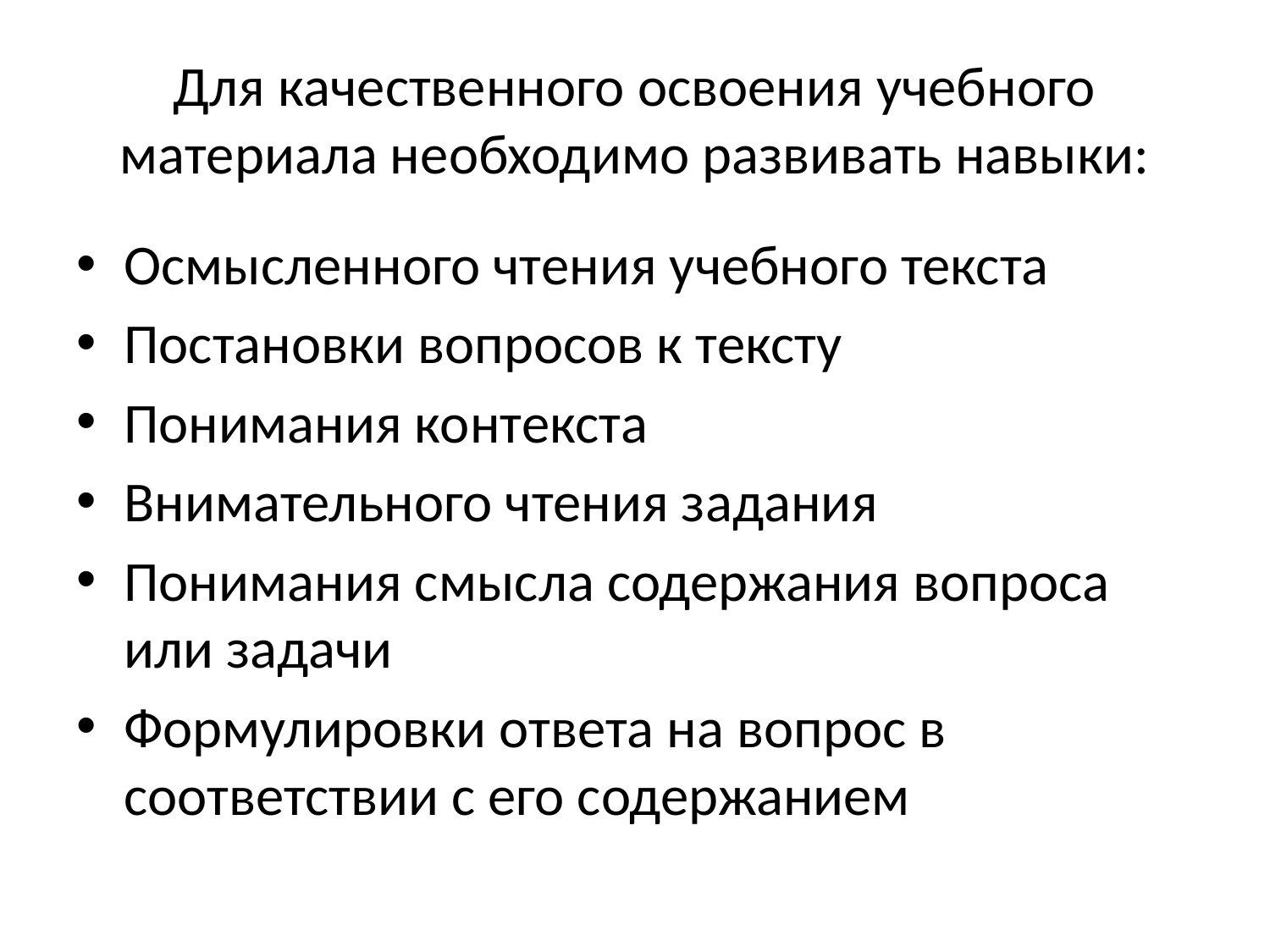

# Для качественного освоения учебного материала необходимо развивать навыки:
Осмысленного чтения учебного текста
Постановки вопросов к тексту
Понимания контекста
Внимательного чтения задания
Понимания смысла содержания вопроса или задачи
Формулировки ответа на вопрос в соответствии с его содержанием